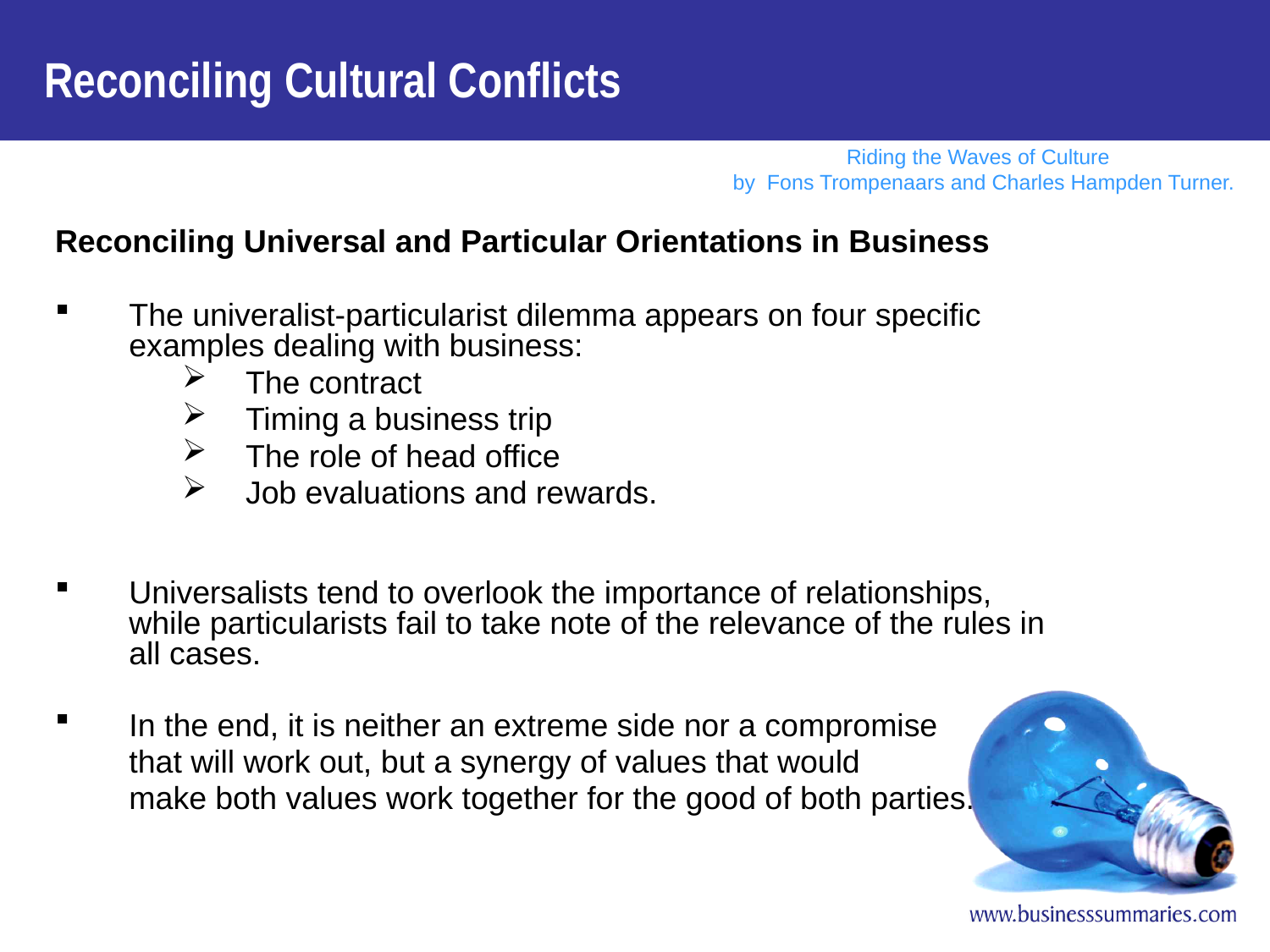

Reconciling Cultural Conflicts

Reconciling Universal and Particular Orientations in Business

The univeralist-particularist dilemma appears on four specific examples dealing with business:
The contract
Timing a business trip
The role of head office
Job evaluations and rewards.

Universalists tend to overlook the importance of relationships, while particularists fail to take note of the relevance of the rules in all cases.

In the end, it is neither an extreme side nor a compromise
	that will work out, but a synergy of values that would
	make both values work together for the good of both parties.